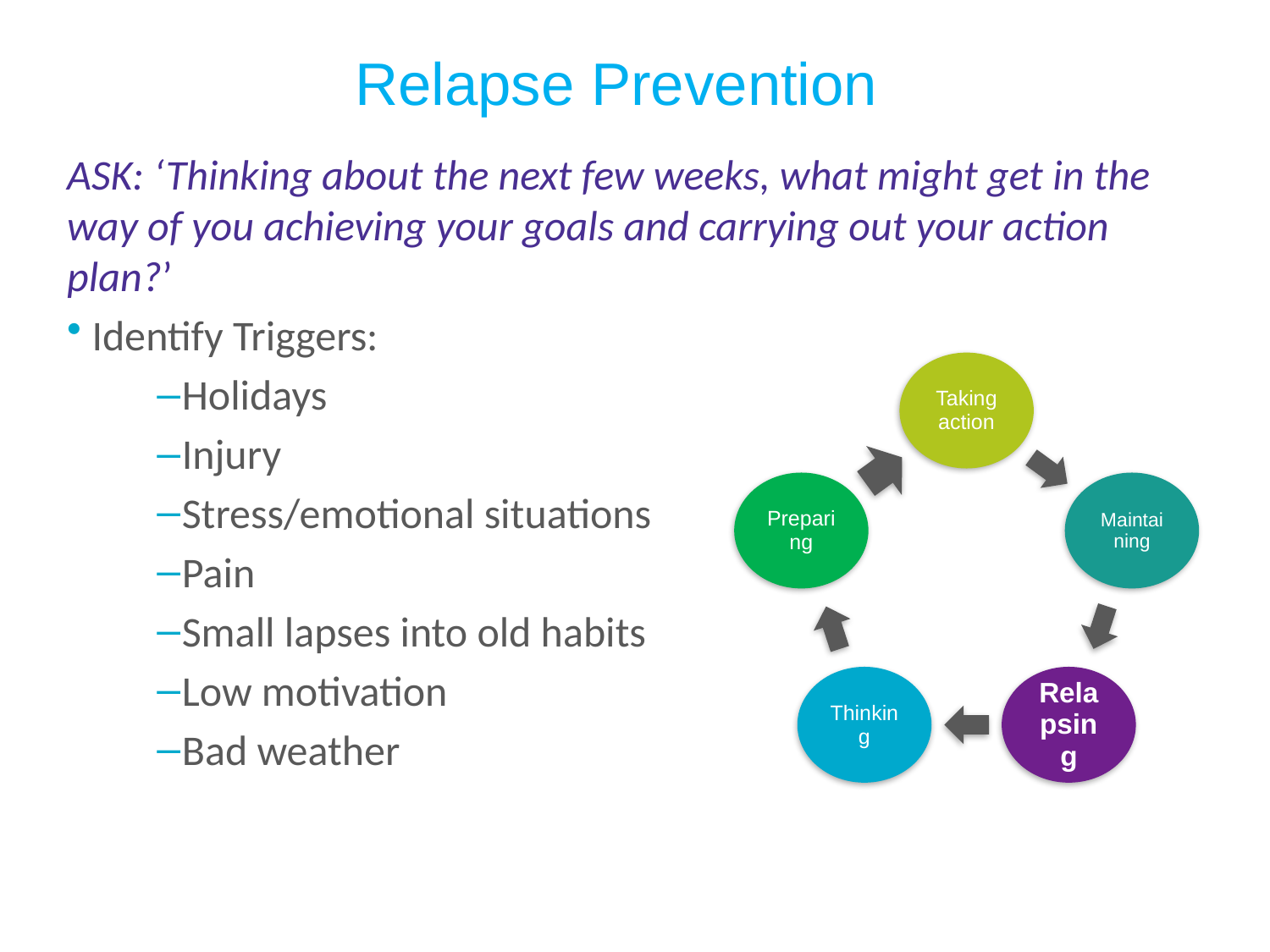

# Relapse Prevention
ASK: ‘Thinking about the next few weeks, what might get in the way of you achieving your goals and carrying out your action plan?’
Identify Triggers:
Holidays
Injury
Stress/emotional situations
Pain
Small lapses into old habits
Low motivation
Bad weather

Maintaining
Thinking